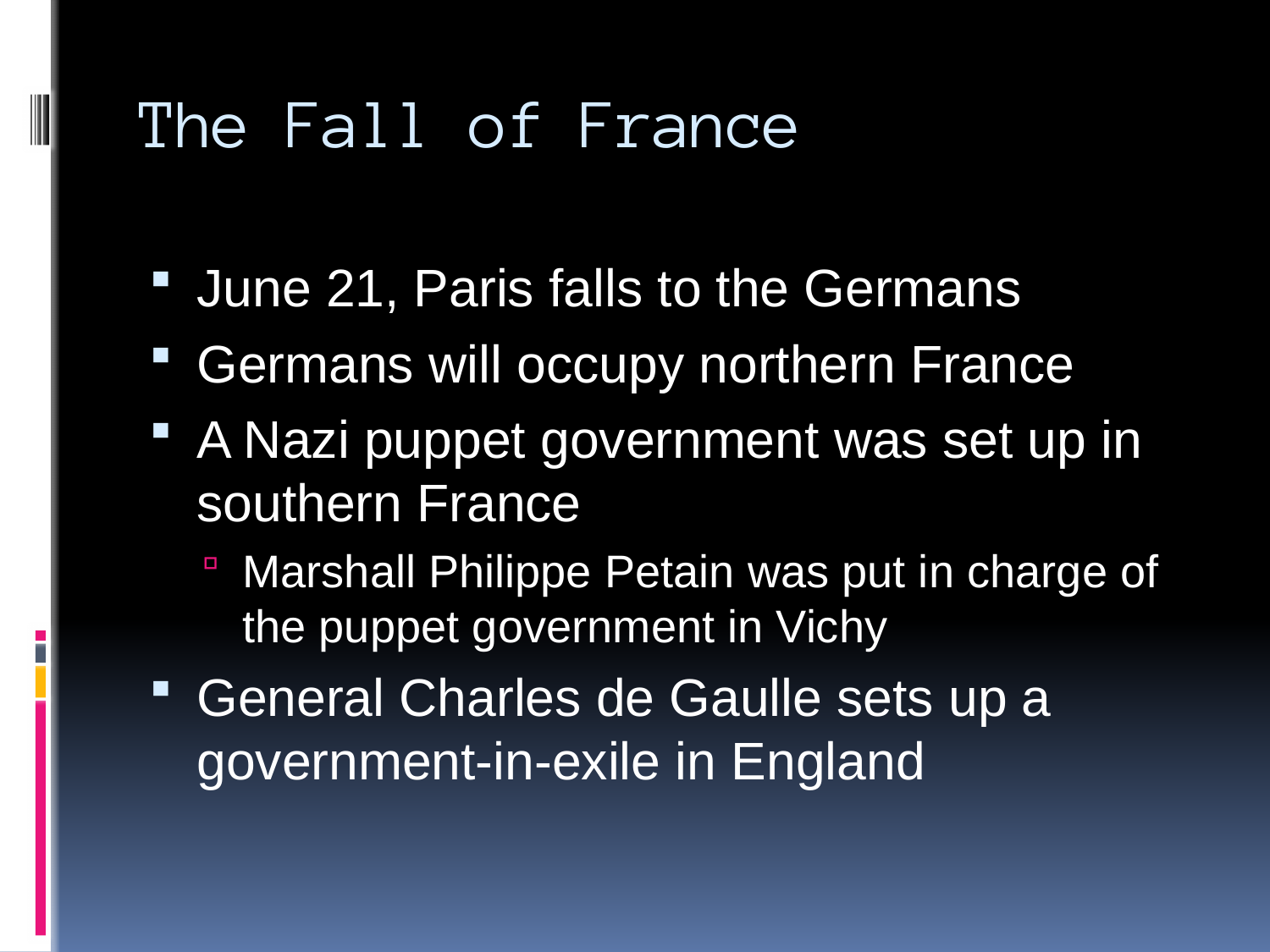

# The Fall of France
June 21, Paris falls to the Germans
Germans will occupy northern France
A Nazi puppet government was set up in southern France
Marshall Philippe Petain was put in charge of the puppet government in Vichy
General Charles de Gaulle sets up a government-in-exile in England